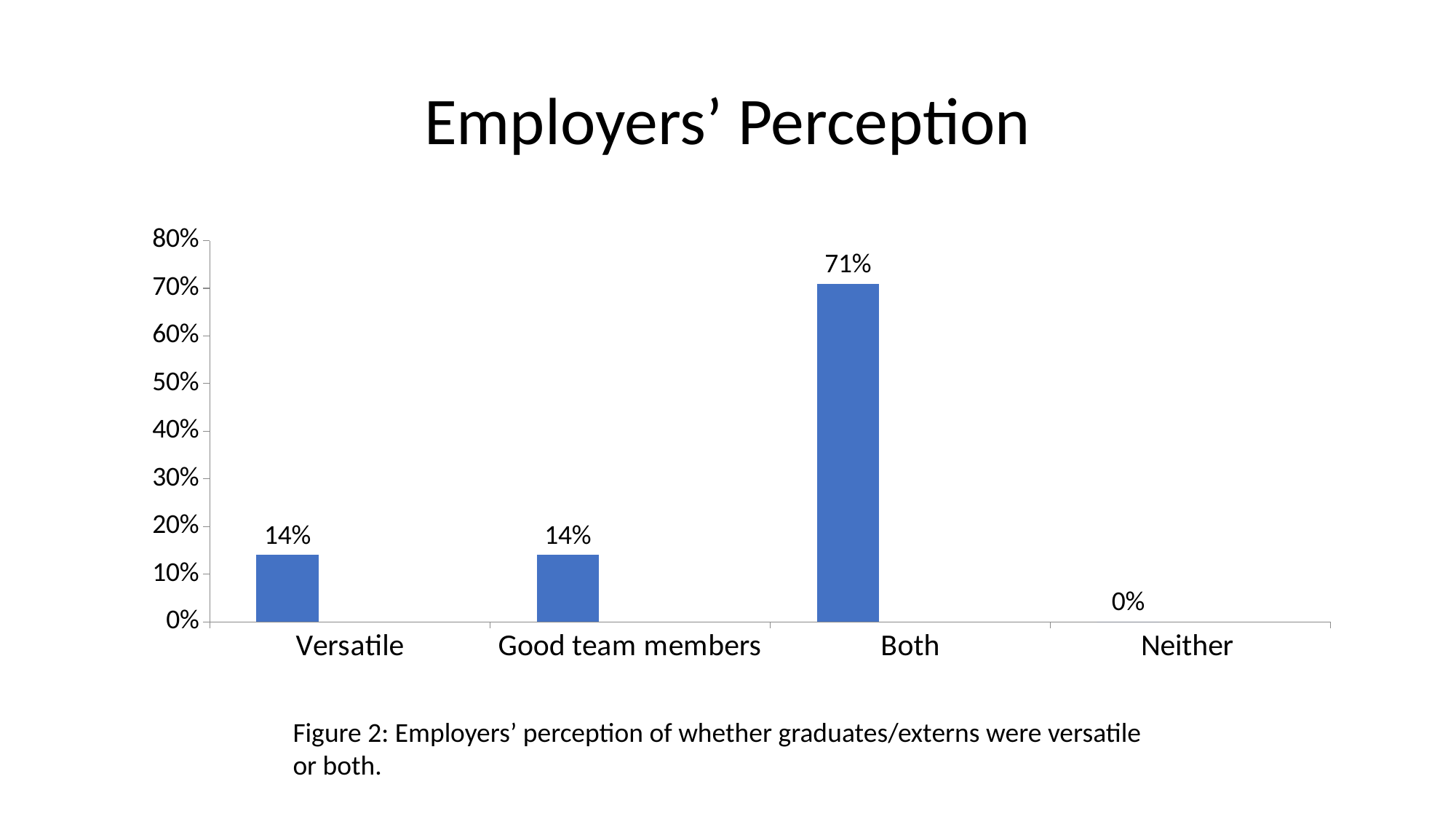

# Employers’ Perception

### Chart

| Category | Column3 | Column2 | Column1 |
|---|---|---|---|
| Versatile | 0.14 | None | None |
| Good team members | 0.14 | None | None |
| Both | 0.7100000000000006 | None | None |
| Neither  | 0.0 | None | None |
Figure 2: Employers’ perception of whether graduates/externs were versatile or both.